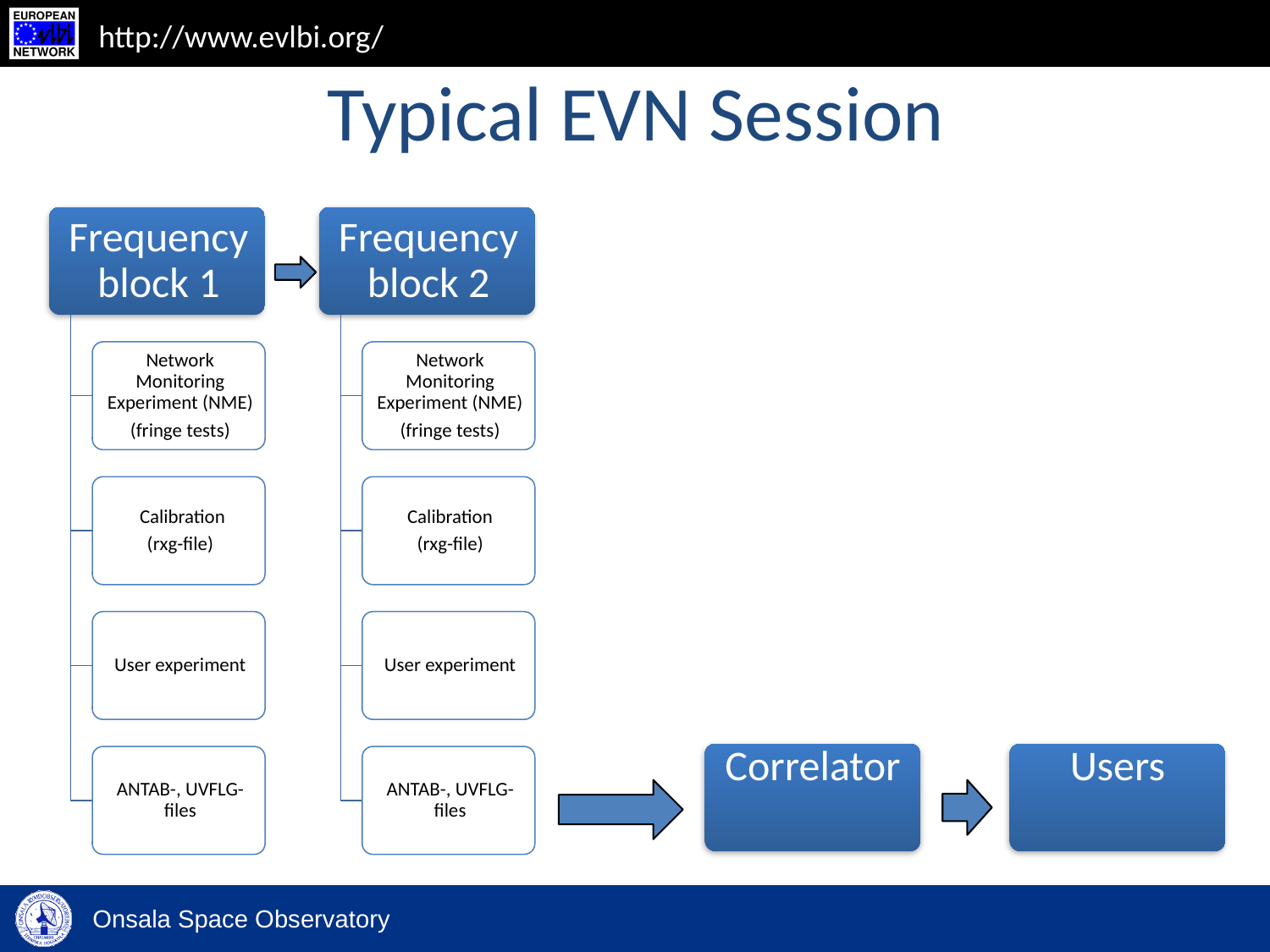

# Typical EVN Session
Frequency block 1
Network Monitoring Experiment (NME)
(fringe tests)
 Calibration
(rxg-file)
User experiment
ANTAB-, UVFLG-files
Frequency block 2
Network Monitoring Experiment (NME)
(fringe tests)
Calibration
(rxg-file)
User experiment
ANTAB-, UVFLG-files

Correlator

Users